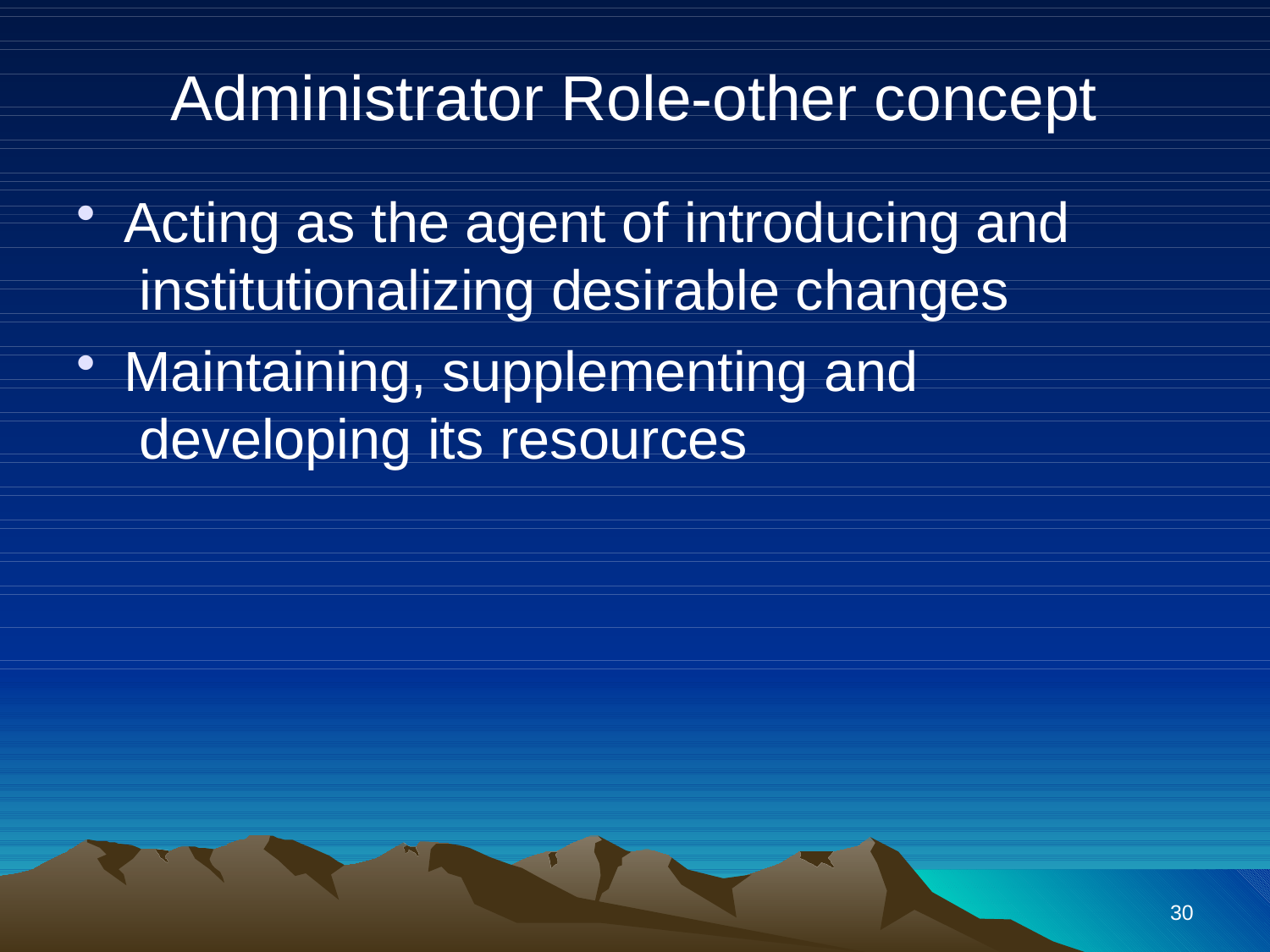

# Administrator Role-other concept
Acting as the agent of introducing and  institutionalizing desirable changes
Maintaining, supplementing and  developing its resources

30